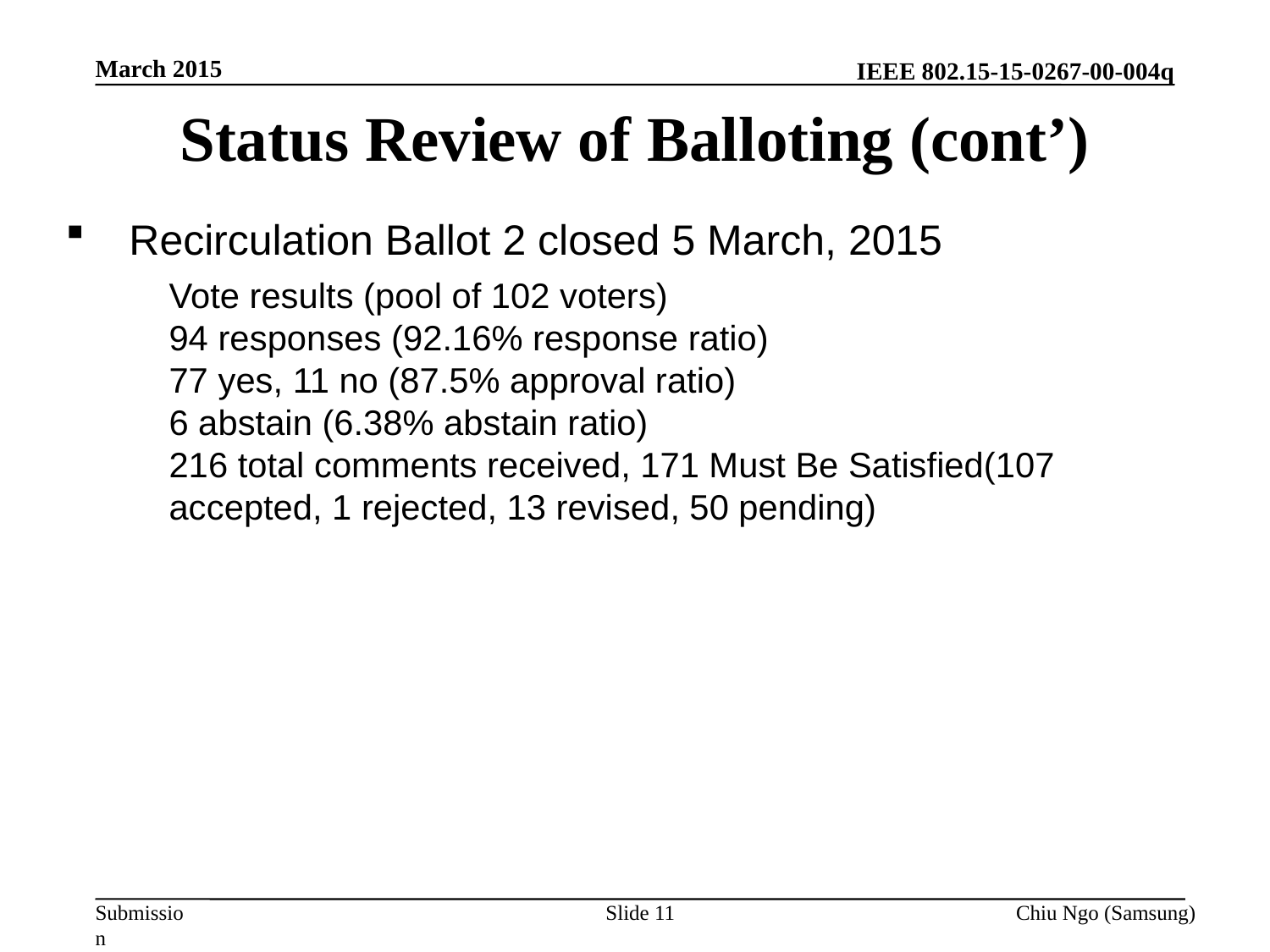

March 2015
# Status Review of Balloting (cont’)
Recirculation Ballot 2 closed 5 March, 2015
Vote results (pool of 102 voters)
94 responses (92.16% response ratio)
77 yes, 11 no (87.5% approval ratio)
6 abstain (6.38% abstain ratio)
216 total comments received, 171 Must Be Satisfied(107 accepted, 1 rejected, 13 revised, 50 pending)
Slide 11
Chiu Ngo (Samsung)